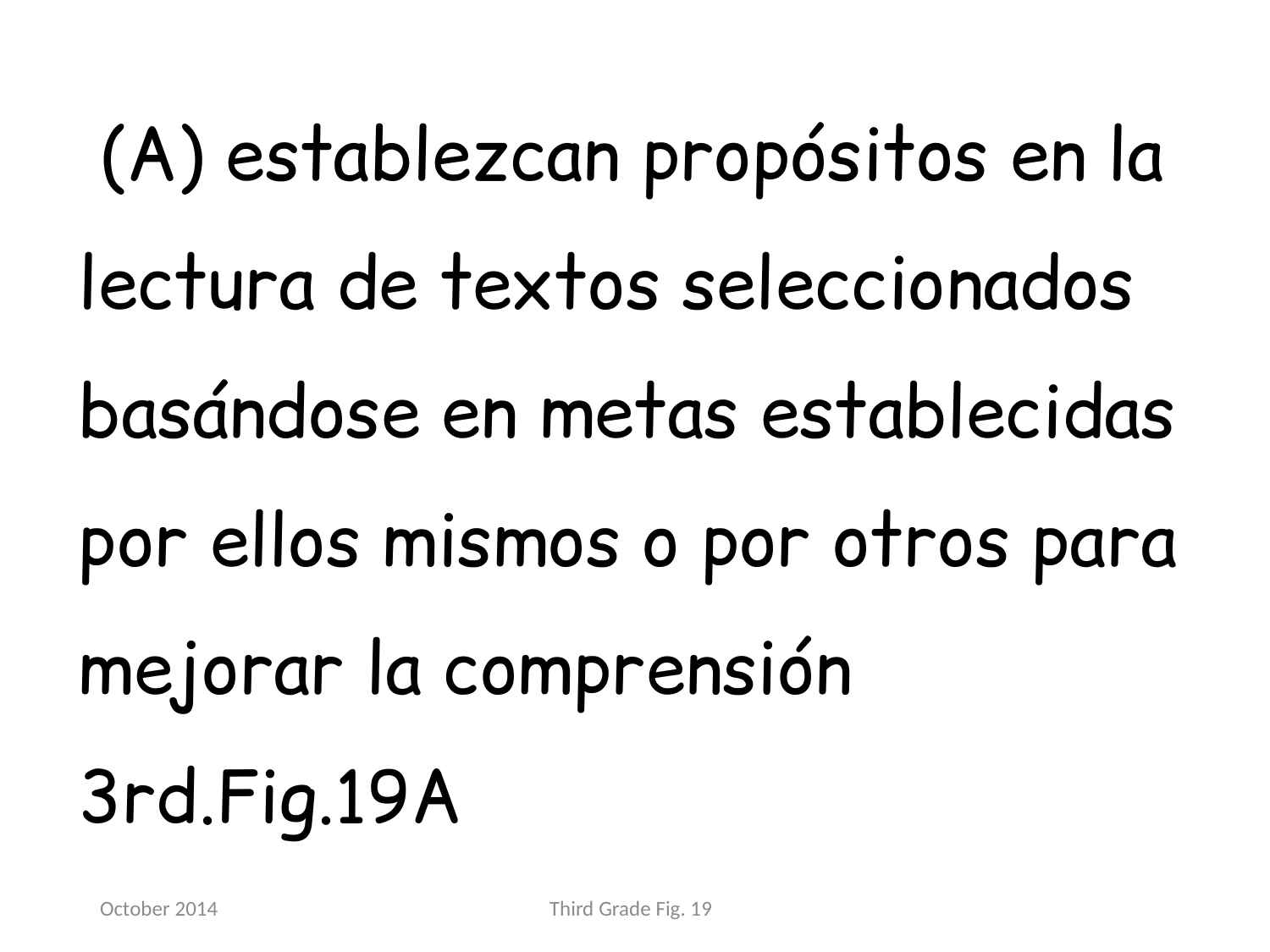

(A) establezcan propósitos en la lectura de textos seleccionados basándose en metas establecidas por ellos mismos o por otros para mejorar la comprensión 3rd.Fig.19A

October 2014
Third Grade Fig. 19